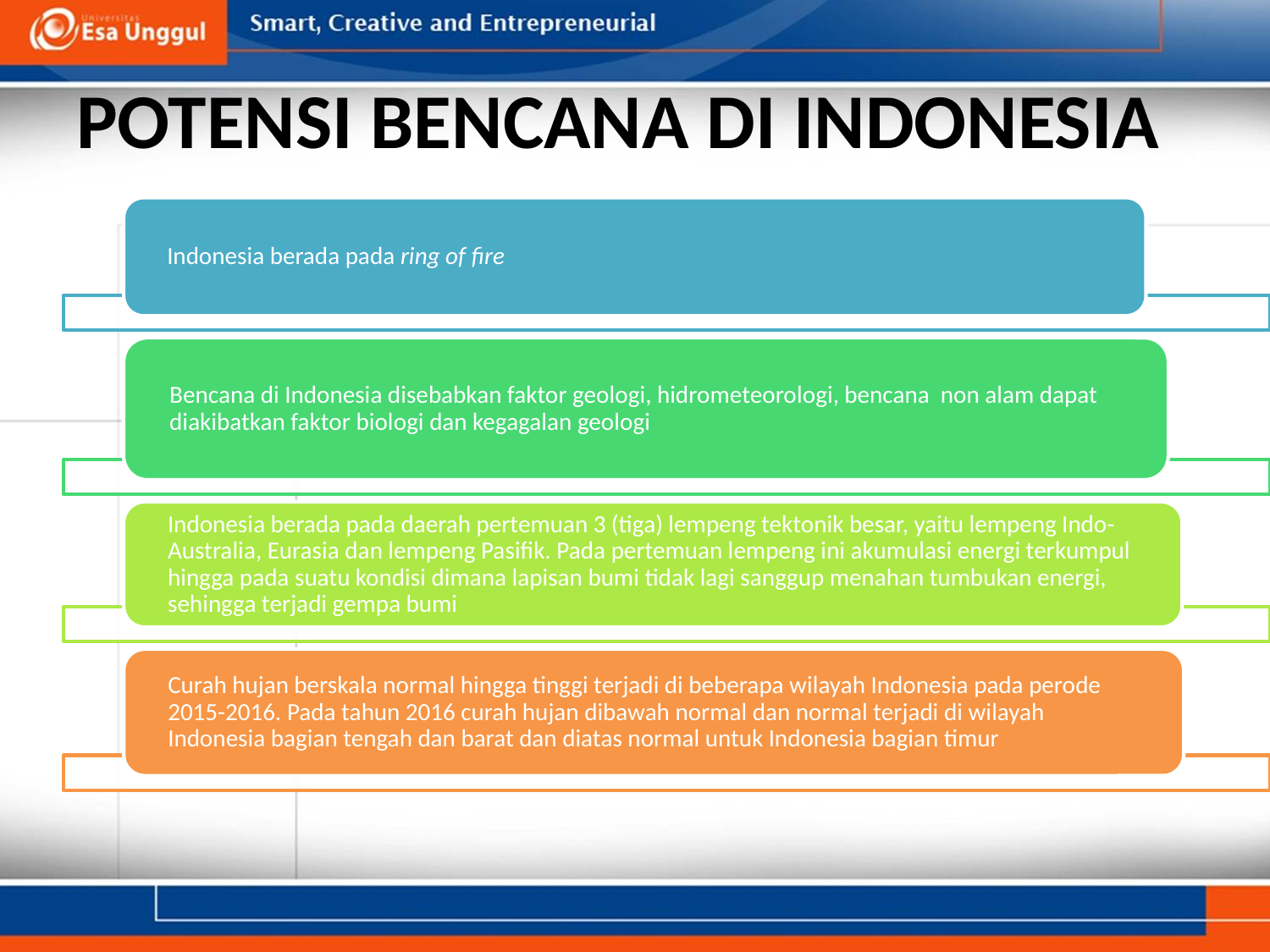

# POTENSI BENCANA DI INDONESIA
Indonesia berada pada ring of fire
Bencana di Indonesia disebabkan faktor geologi, hidrometeorologi, bencana  non alam dapat diakibatkan faktor biologi dan kegagalan geologi
Indonesia berada pada daerah pertemuan 3 (tiga) lempeng tektonik besar, yaitu lempeng Indo-Australia, Eurasia dan lempeng Pasifik. Pada pertemuan lempeng ini akumulasi energi terkumpul hingga pada suatu kondisi dimana lapisan bumi tidak lagi sanggup menahan tumbukan energi, sehingga terjadi gempa bumi
Curah hujan berskala normal hingga tinggi terjadi di beberapa wilayah Indonesia pada perode 2015-2016. Pada tahun 2016 curah hujan dibawah normal dan normal terjadi di wilayah Indonesia bagian tengah dan barat dan diatas normal untuk Indonesia bagian timur